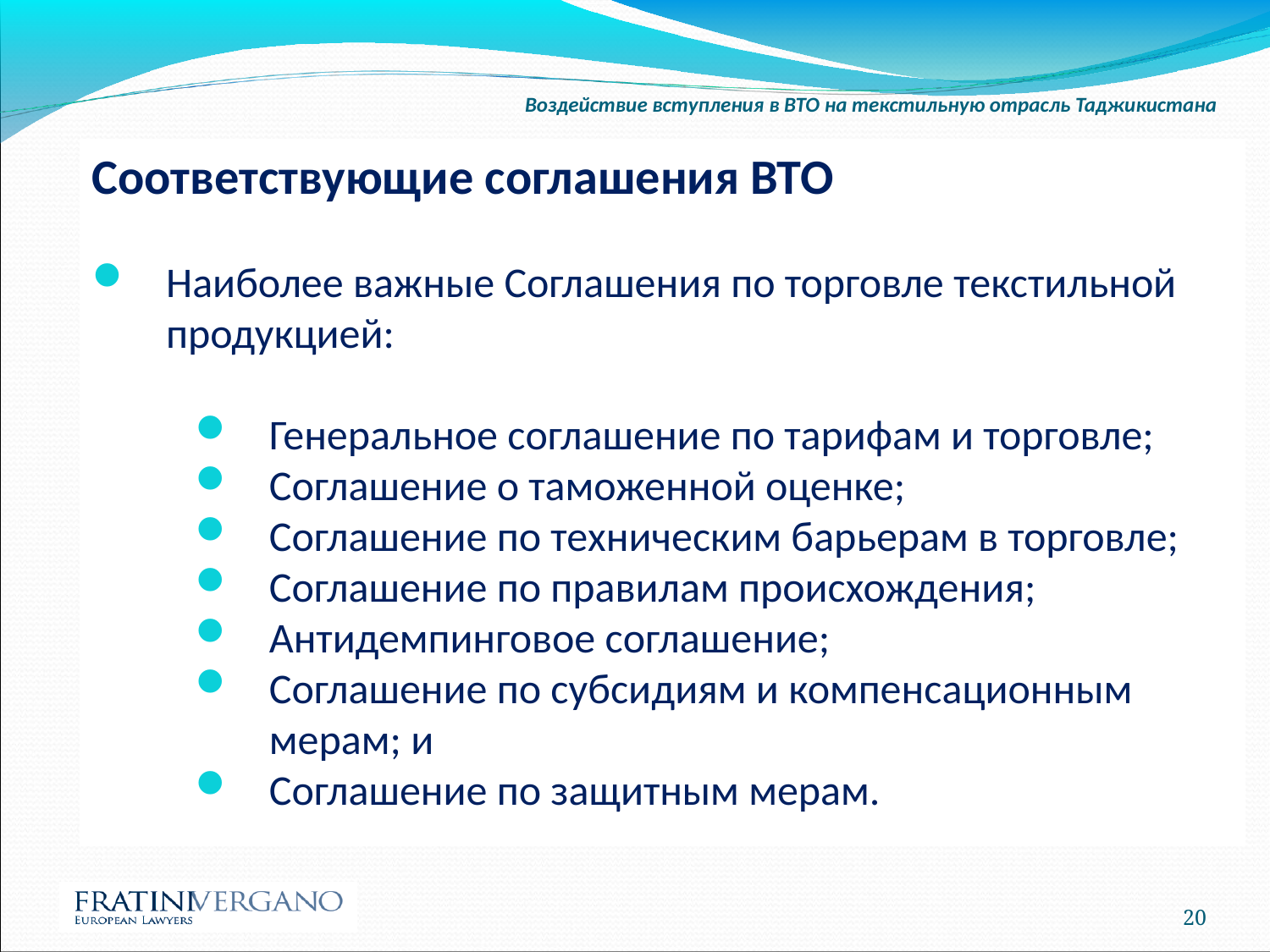

Воздействие вступления в ВТО на текстильную отрасль Таджикистана
Соответствующие соглашения ВТО

Наиболее важные Соглашения по торговле текстильной продукцией:

Генеральное соглашение по тарифам и торговле;
Соглашение о таможенной оценке;
Соглашение по техническим барьерам в торговле;
Соглашение по правилам происхождения;
Антидемпинговое соглашение;
Соглашение по субсидиям и компенсационным мерам; и
Соглашение по защитным мерам.

20